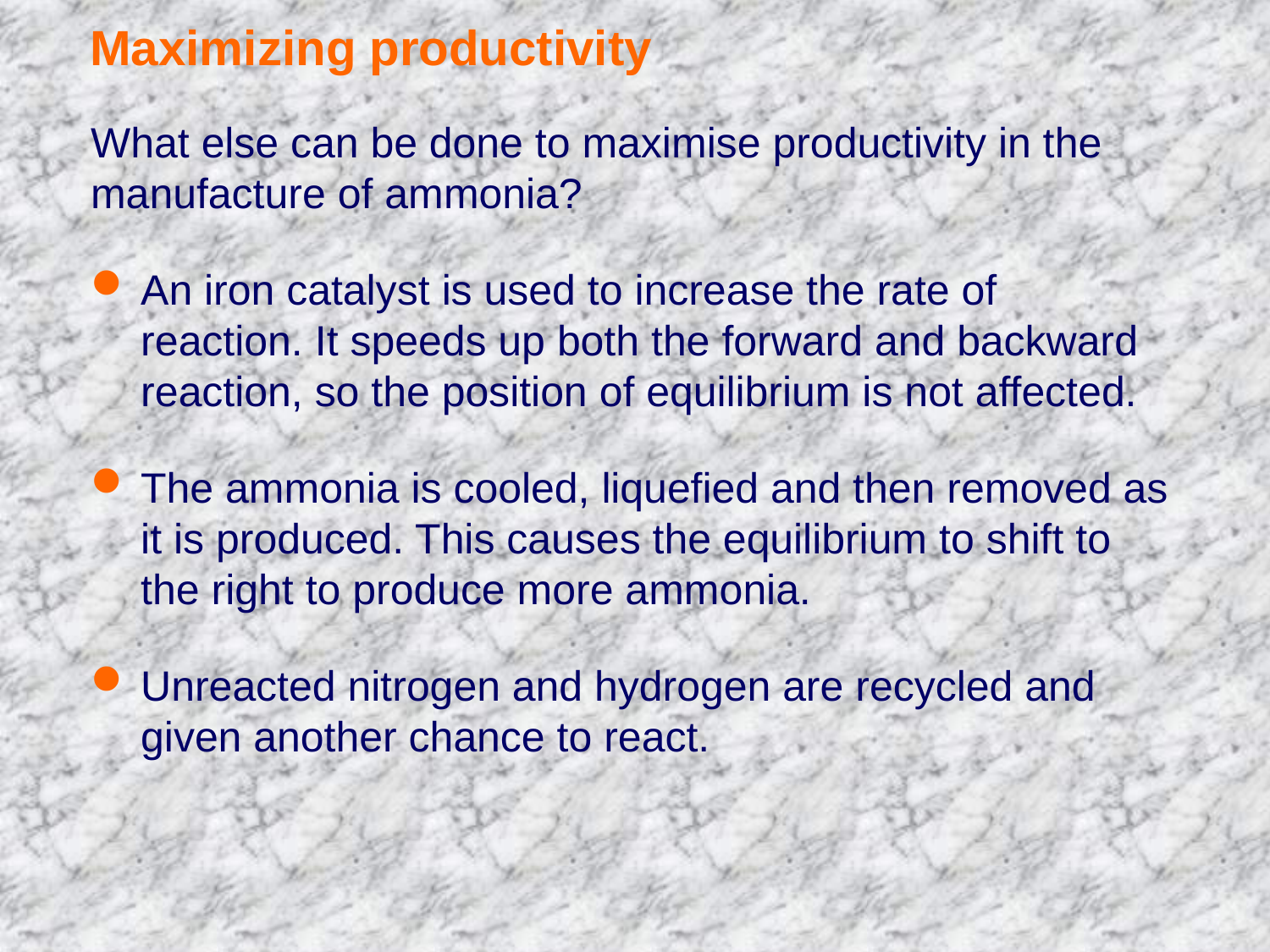

Maximizing productivity
What else can be done to maximise productivity in the manufacture of ammonia?
An iron catalyst is used to increase the rate of reaction. It speeds up both the forward and backward reaction, so the position of equilibrium is not affected.
The ammonia is cooled, liquefied and then removed as it is produced. This causes the equilibrium to shift to the right to produce more ammonia.
Unreacted nitrogen and hydrogen are recycled and given another chance to react.